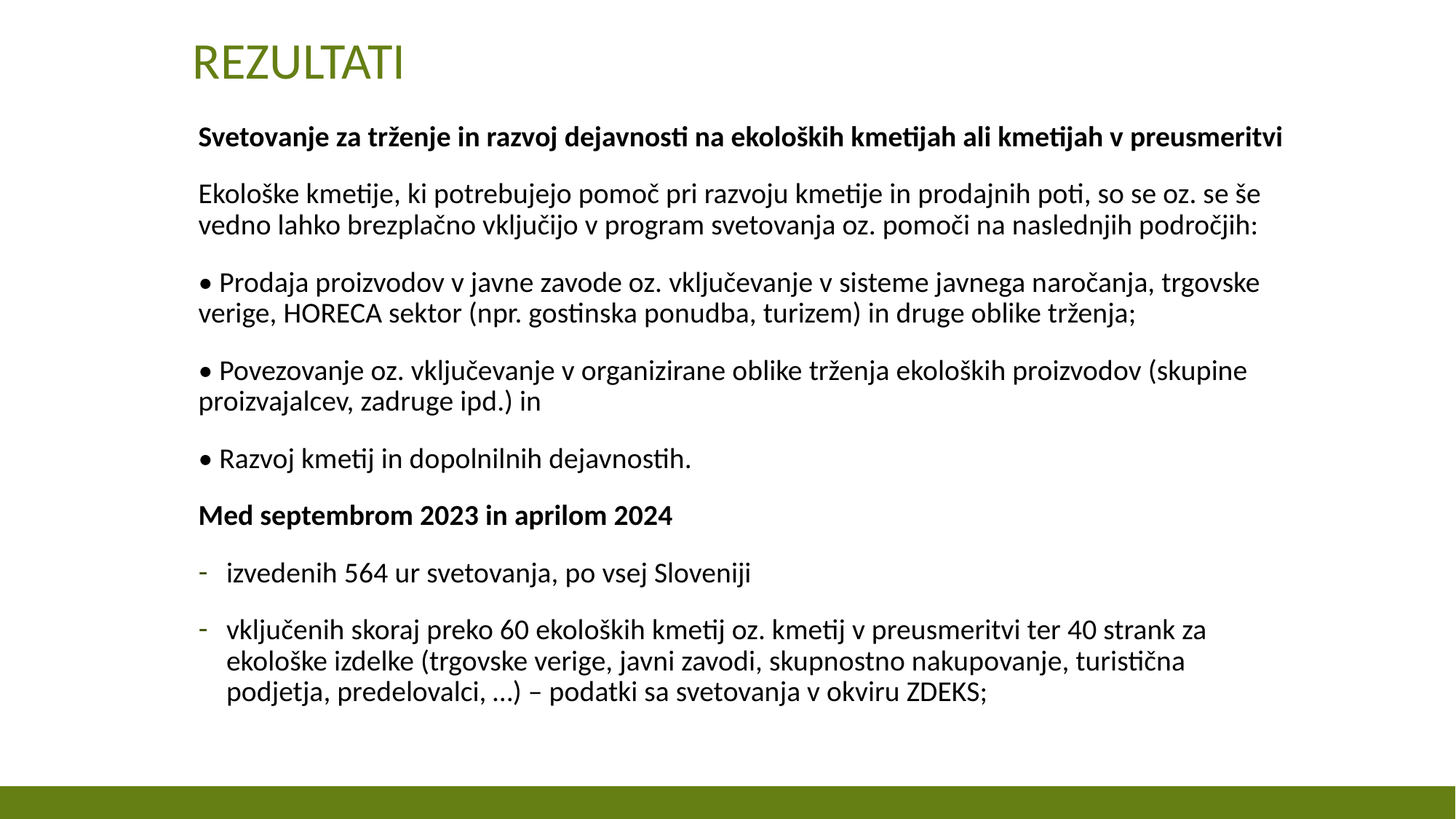

# REZULTATI
Svetovanje za trženje in razvoj dejavnosti na ekoloških kmetijah ali kmetijah v preusmeritvi
Ekološke kmetije, ki potrebujejo pomoč pri razvoju kmetije in prodajnih poti, so se oz. se še vedno lahko brezplačno vključijo v program svetovanja oz. pomoči na naslednjih področjih:
• Prodaja proizvodov v javne zavode oz. vključevanje v sisteme javnega naročanja, trgovske verige, HORECA sektor (npr. gostinska ponudba, turizem) in druge oblike trženja;
• Povezovanje oz. vključevanje v organizirane oblike trženja ekoloških proizvodov (skupine proizvajalcev, zadruge ipd.) in
• Razvoj kmetij in dopolnilnih dejavnostih.
Med septembrom 2023 in aprilom 2024
izvedenih 564 ur svetovanja, po vsej Sloveniji
vključenih skoraj preko 60 ekoloških kmetij oz. kmetij v preusmeritvi ter 40 strank za ekološke izdelke (trgovske verige, javni zavodi, skupnostno nakupovanje, turistična podjetja, predelovalci, …) – podatki sa svetovanja v okviru ZDEKS;